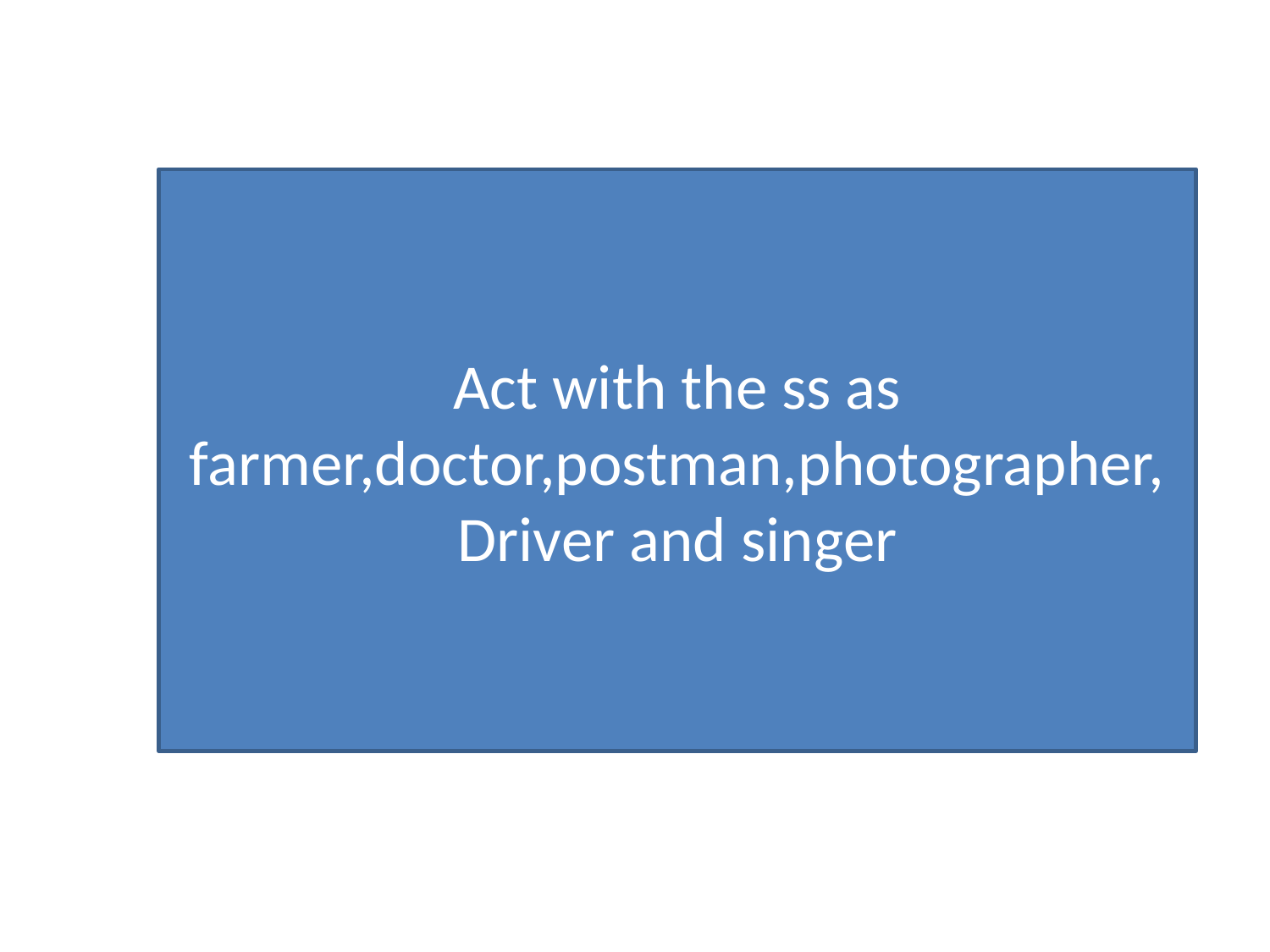

Act with the ss as farmer,doctor,postman,photographer,
Driver and singer